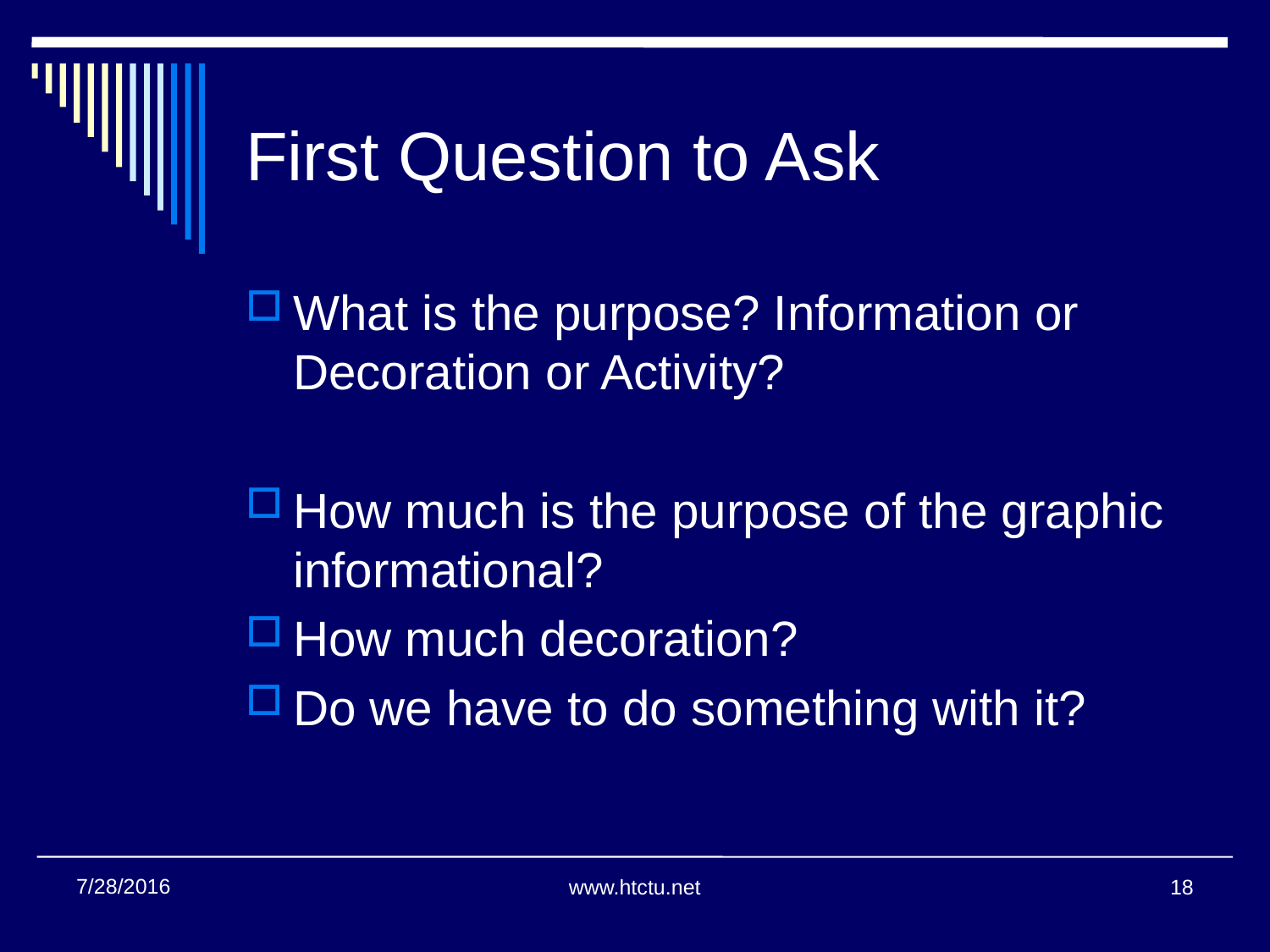

# First Question to Ask
What is the purpose? Information or Decoration or Activity?

How much is the purpose of the graphic informational?
How much decoration?
Do we have to do something with it?

7/28/2016
www.htctu.net
18